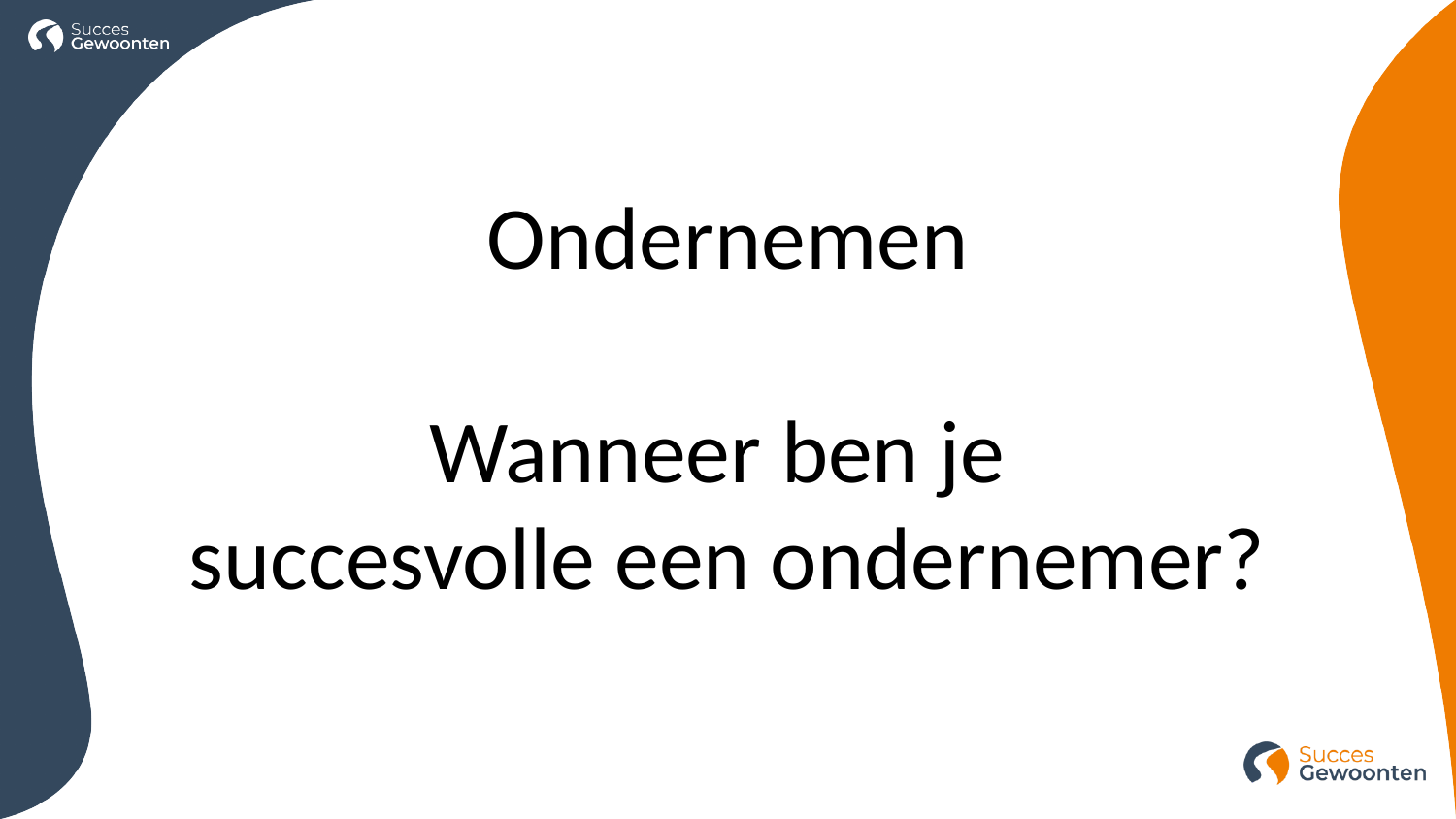

Ondernemen

Wanneer ben je
succesvolle een ondernemer?